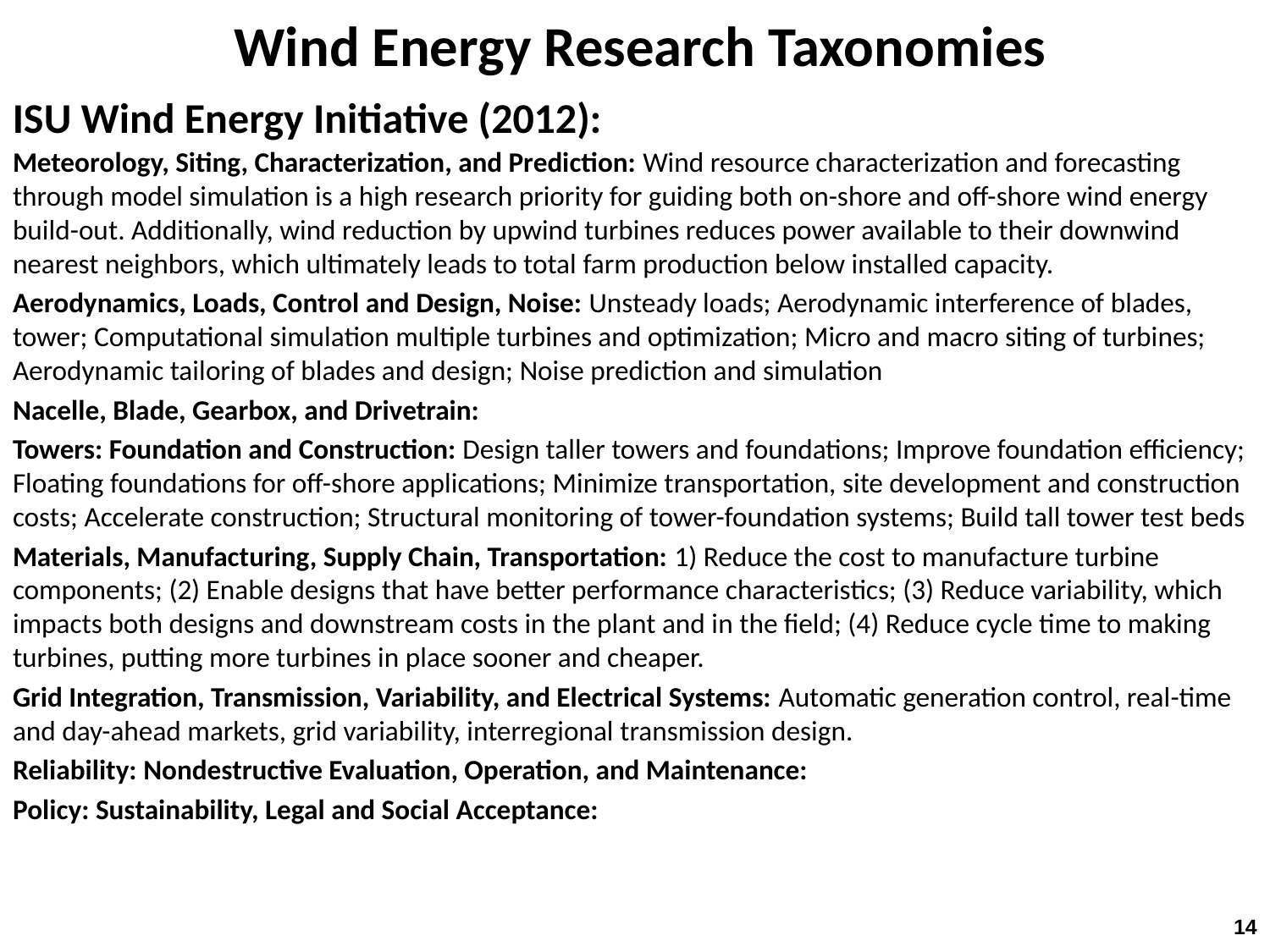

Wind Energy Research Taxonomies
ISU Wind Energy Initiative (2012):
Meteorology, Siting, Characterization, and Prediction: Wind resource characterization and forecasting through model simulation is a high research priority for guiding both on-shore and off-shore wind energy build-out. Additionally, wind reduction by upwind turbines reduces power available to their downwind nearest neighbors, which ultimately leads to total farm production below installed capacity.
Aerodynamics, Loads, Control and Design, Noise: Unsteady loads; Aerodynamic interference of blades, tower; Computational simulation multiple turbines and optimization; Micro and macro siting of turbines; Aerodynamic tailoring of blades and design; Noise prediction and simulation
Nacelle, Blade, Gearbox, and Drivetrain:
Towers: Foundation and Construction: Design taller towers and foundations; Improve foundation efficiency; Floating foundations for off-shore applications; Minimize transportation, site development and construction costs; Accelerate construction; Structural monitoring of tower-foundation systems; Build tall tower test beds
Materials, Manufacturing, Supply Chain, Transportation: 1) Reduce the cost to manufacture turbine components; (2) Enable designs that have better performance characteristics; (3) Reduce variability, which impacts both designs and downstream costs in the plant and in the field; (4) Reduce cycle time to making turbines, putting more turbines in place sooner and cheaper.
Grid Integration, Transmission, Variability, and Electrical Systems: Automatic generation control, real-time and day-ahead markets, grid variability, interregional transmission design.
Reliability: Nondestructive Evaluation, Operation, and Maintenance:
Policy: Sustainability, Legal and Social Acceptance:
14